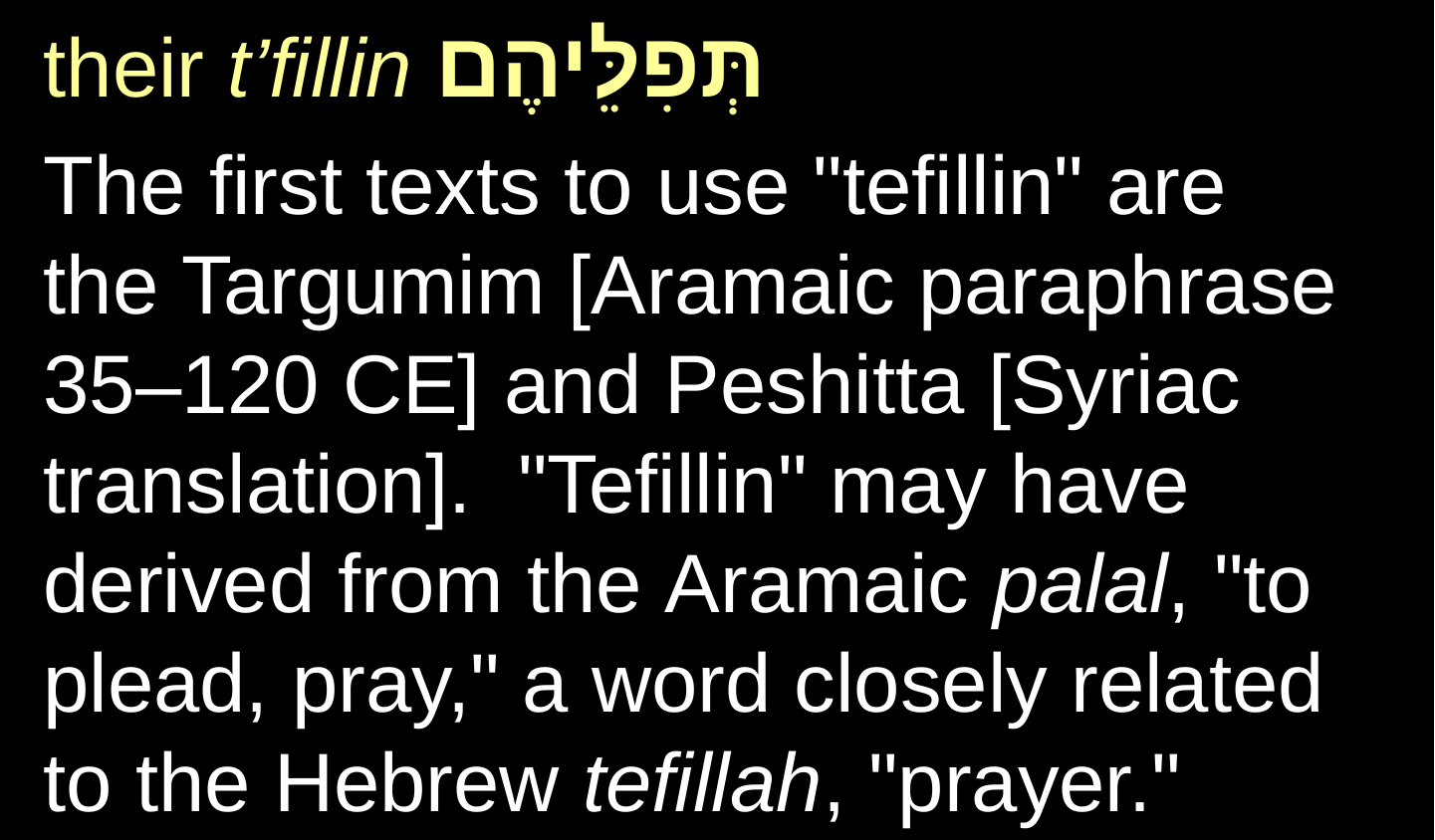

their t’fillin תְּפִלֵּיהֶם
The first texts to use "tefillin" are the Targumim [Aramaic paraphrase 35–120 CE] and Peshitta [Syriac translation].  "Tefillin" may have derived from the Aramaic palal, "to plead, pray," a word closely related to the Hebrew tefillah, "prayer."